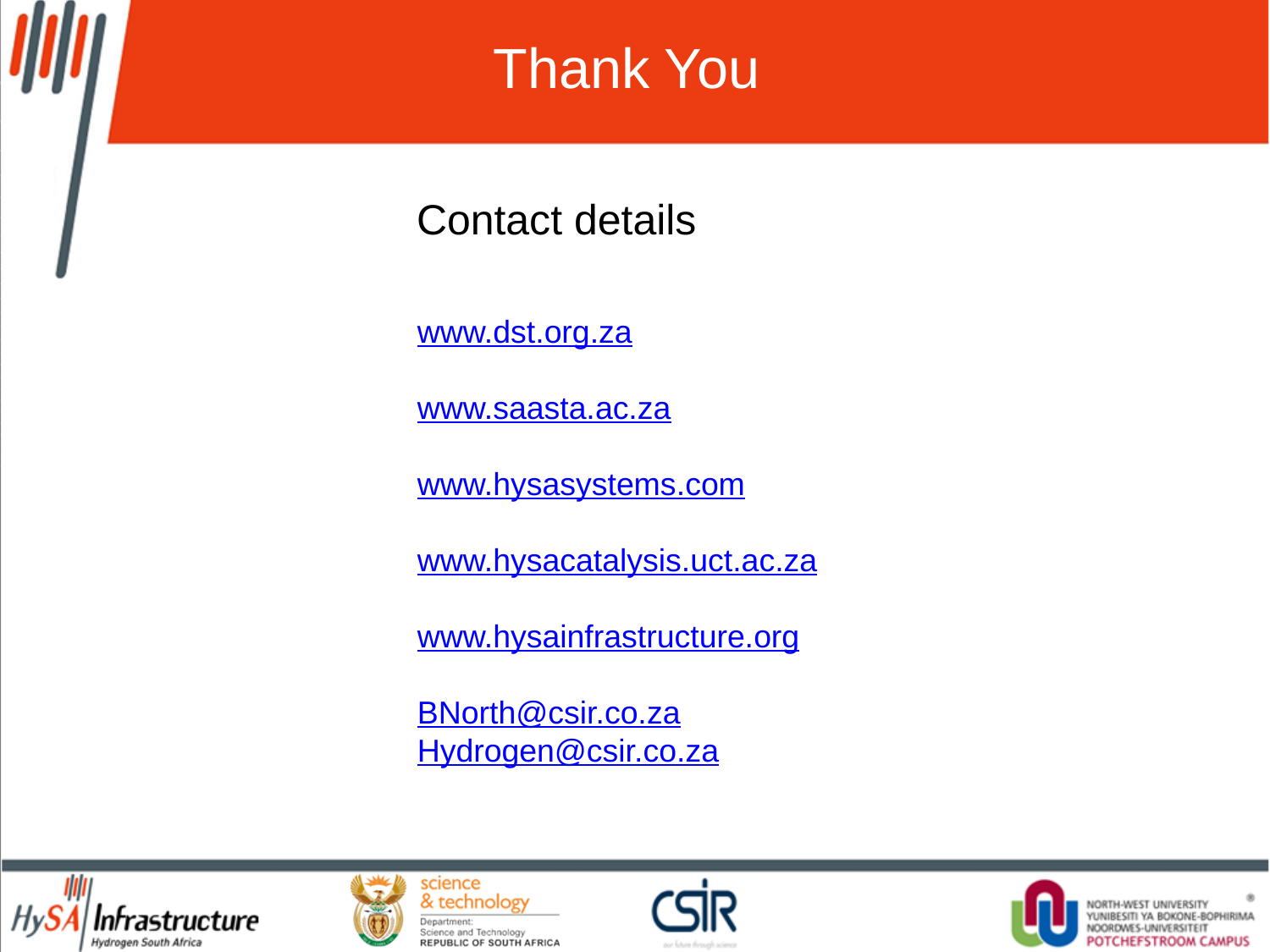

Thank You
Contact details
www.dst.org.za

www.saasta.ac.za

www.hysasystems.com

www.hysacatalysis.uct.ac.za

www.hysainfrastructure.org

BNorth@csir.co.za
Hydrogen@csir.co.za